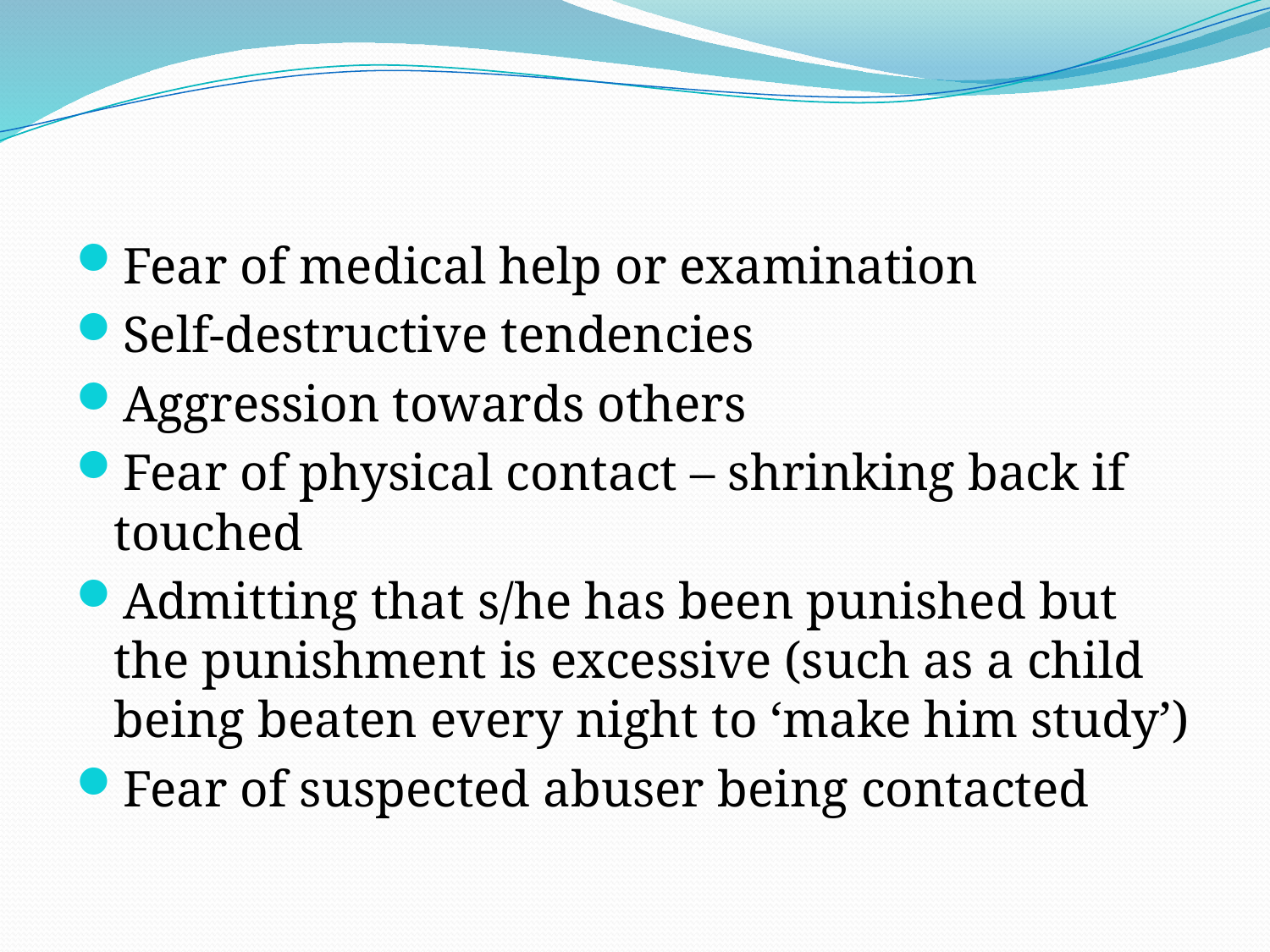

Fear of medical help or examination
Self-destructive tendencies
Aggression towards others
Fear of physical contact – shrinking back if touched
Admitting that s/he has been punished but the punishment is excessive (such as a child being beaten every night to ‘make him study’)
Fear of suspected abuser being contacted